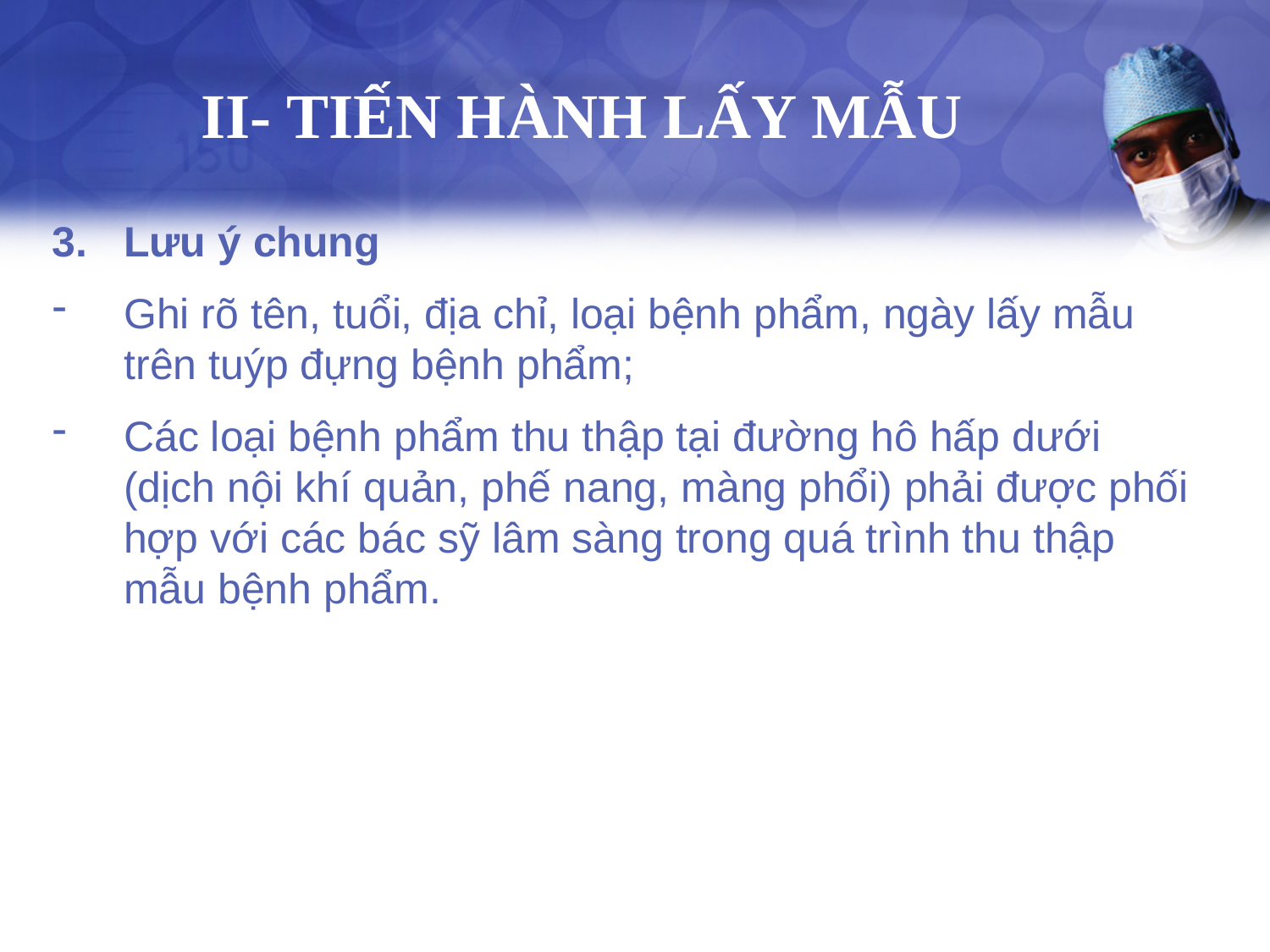

# II- TIẾN HÀNH LẤY MẪU
Lưu ý chung
Ghi rõ tên, tuổi, địa chỉ, loại bệnh phẩm, ngày lấy mẫu trên tuýp đựng bệnh phẩm;
Các loại bệnh phẩm thu thập tại đường hô hấp dưới (dịch nội khí quản, phế nang, màng phổi) phải được phối hợp với các bác sỹ lâm sàng trong quá trình thu thập mẫu bệnh phẩm.